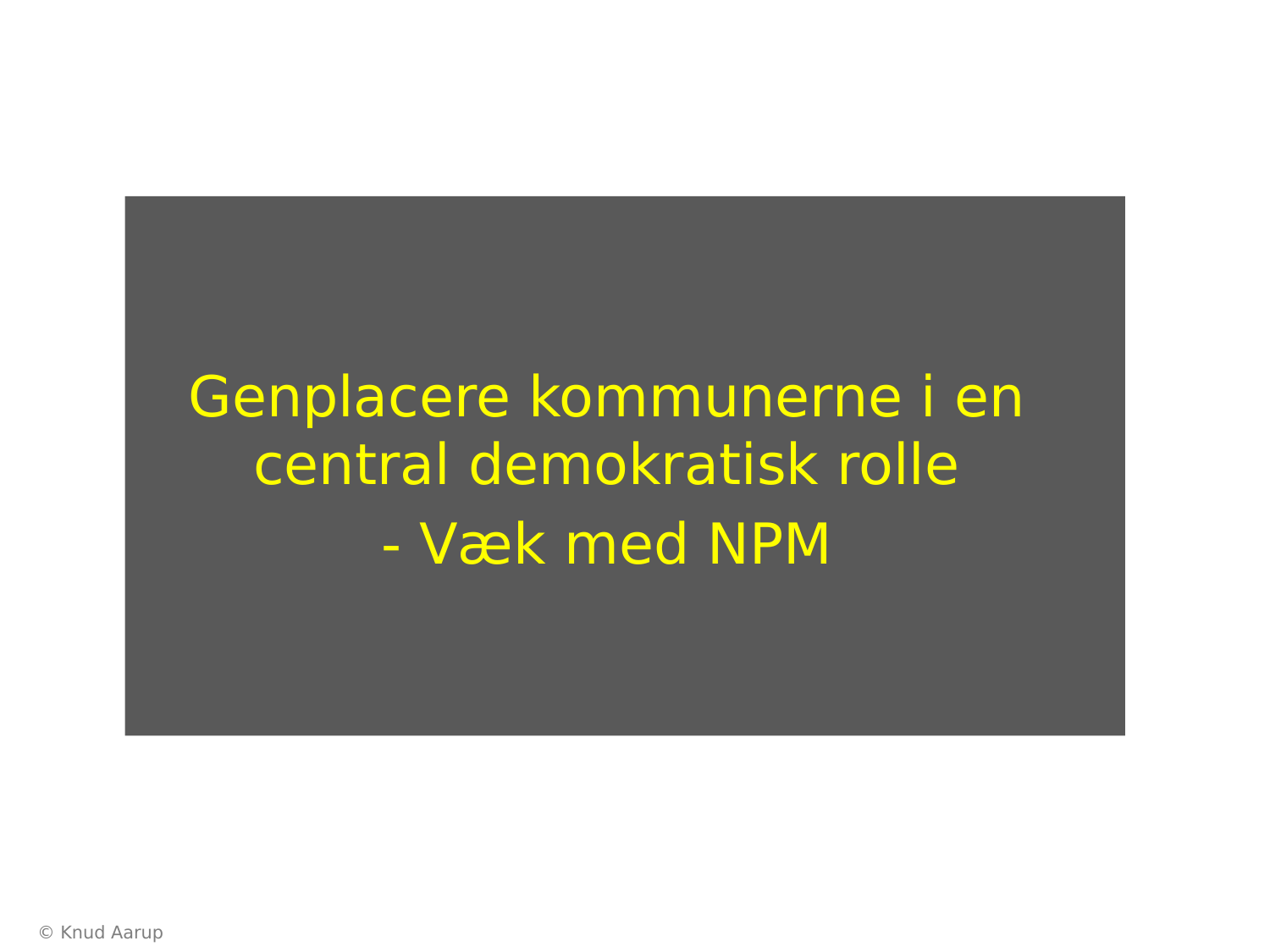

Genplacere kommunerne i en central demokratisk rolle
- Væk med NPM
© Knud Aarup